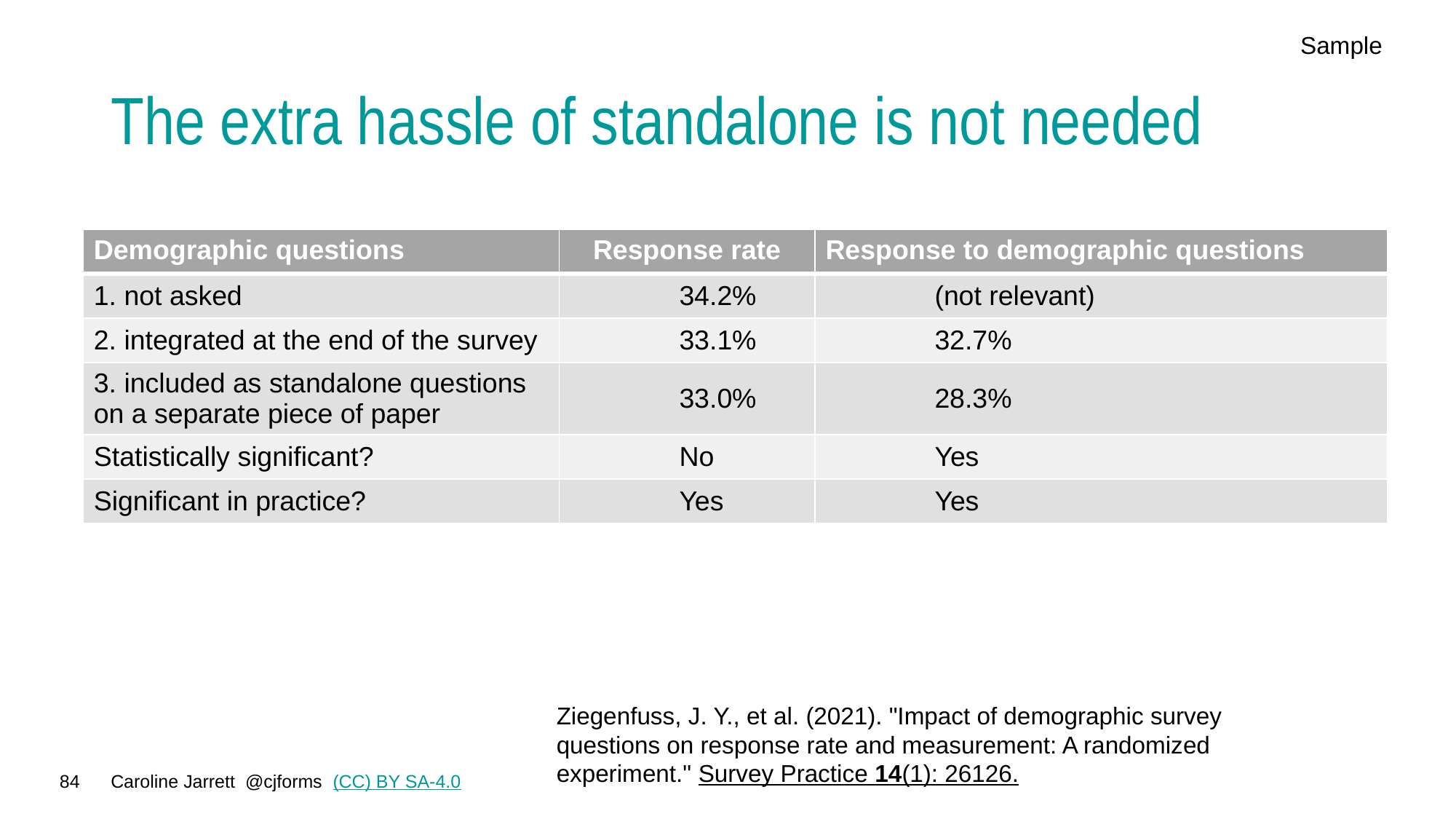

Sample
# The extra hassle of standalone is not needed
| Demographic questions | Response rate | Response to demographic questions |
| --- | --- | --- |
| 1. not asked | 34.2% | (not relevant) |
| 2. integrated at the end of the survey | 33.1% | 32.7% |
| 3. included as standalone questions on a separate piece of paper | 33.0% | 28.3% |
| Statistically significant? | No | Yes |
| Significant in practice? | Yes | Yes |
Ziegenfuss, J. Y., et al. (2021). "Impact of demographic survey questions on response rate and measurement: A randomized experiment." Survey Practice 14(1): 26126.